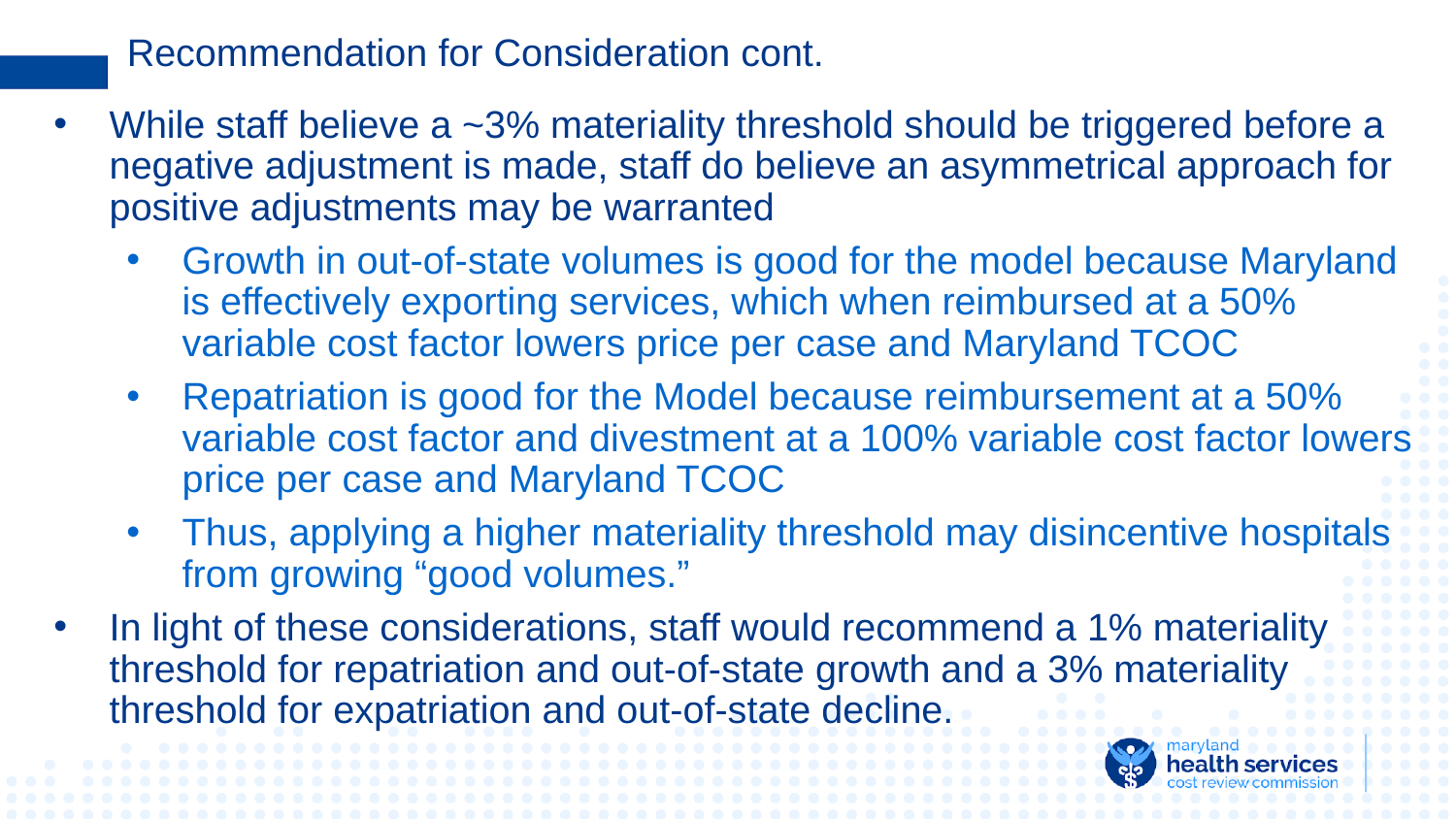

# Recommendation for Consideration cont.

While staff believe a ~3% materiality threshold should be triggered before a negative adjustment is made, staff do believe an asymmetrical approach for positive adjustments may be warranted
Growth in out-of-state volumes is good for the model because Maryland is effectively exporting services, which when reimbursed at a 50% variable cost factor lowers price per case and Maryland TCOC
Repatriation is good for the Model because reimbursement at a 50% variable cost factor and divestment at a 100% variable cost factor lowers price per case and Maryland TCOC
Thus, applying a higher materiality threshold may disincentive hospitals from growing “good volumes.”
In light of these considerations, staff would recommend a 1% materiality threshold for repatriation and out-of-state growth and a 3% materiality threshold for expatriation and out-of-state decline.